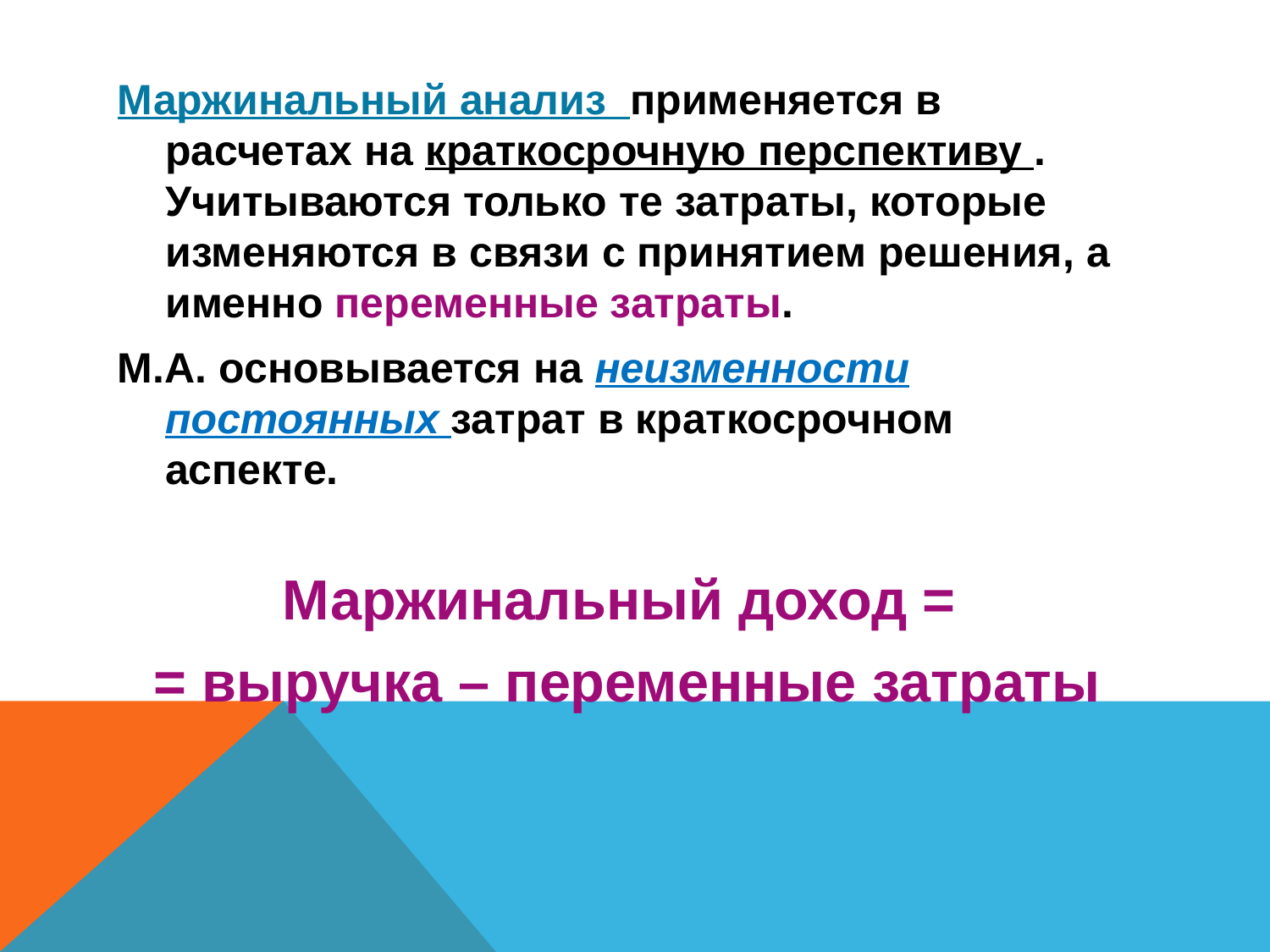

Маржинальный анализ  применяется в расчетах на краткосрочную перспективу . Учитываются только те затраты, которые изменяются в связи с принятием решения, а именно переменные затраты.
М.А. основывается на неизменности постоянных затрат в краткосрочном аспекте.

Маржинальный доход =
= выручка – переменные затраты